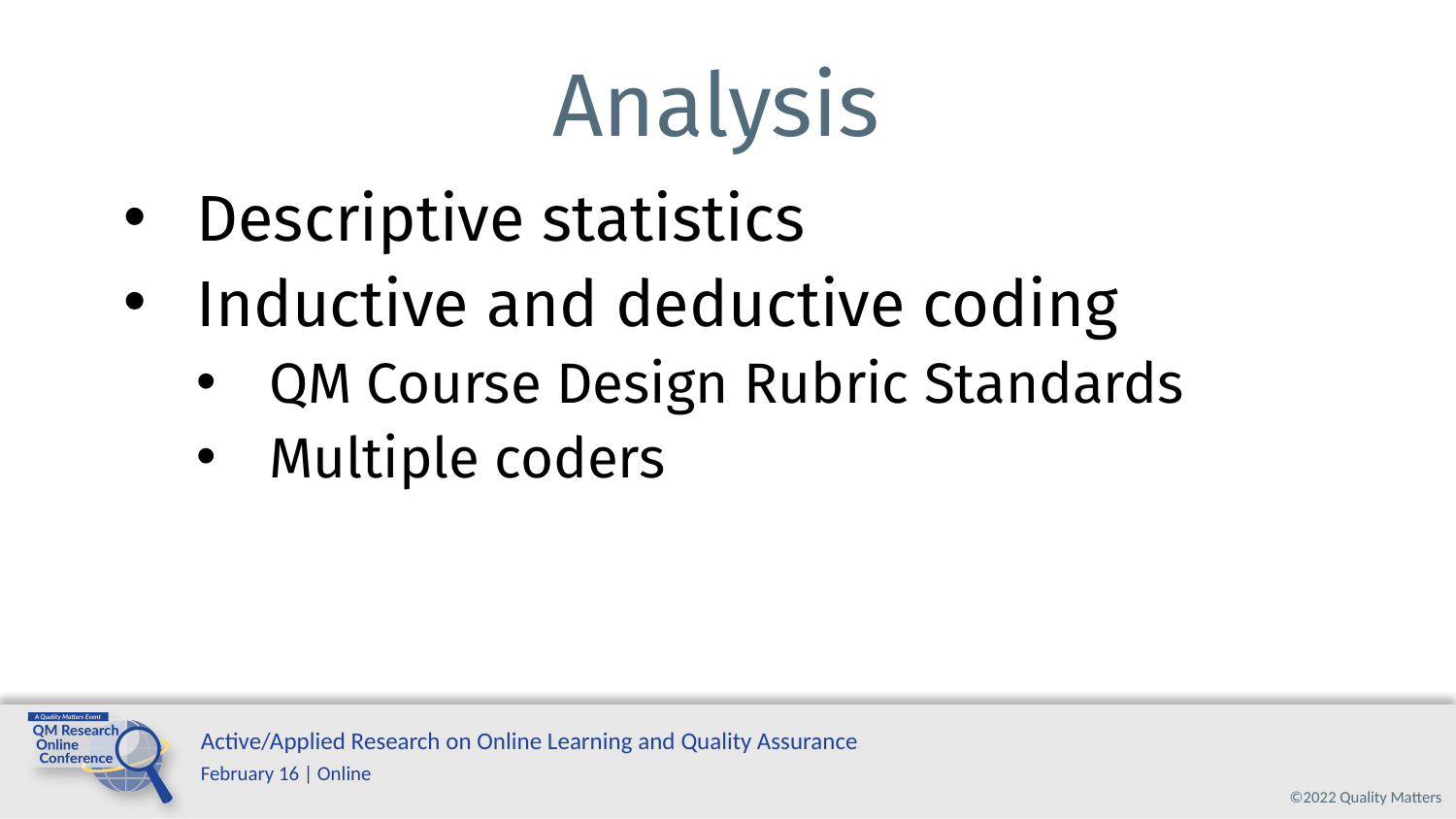

# Analysis
Descriptive statistics
Inductive and deductive coding
QM Course Design Rubric Standards
Multiple coders